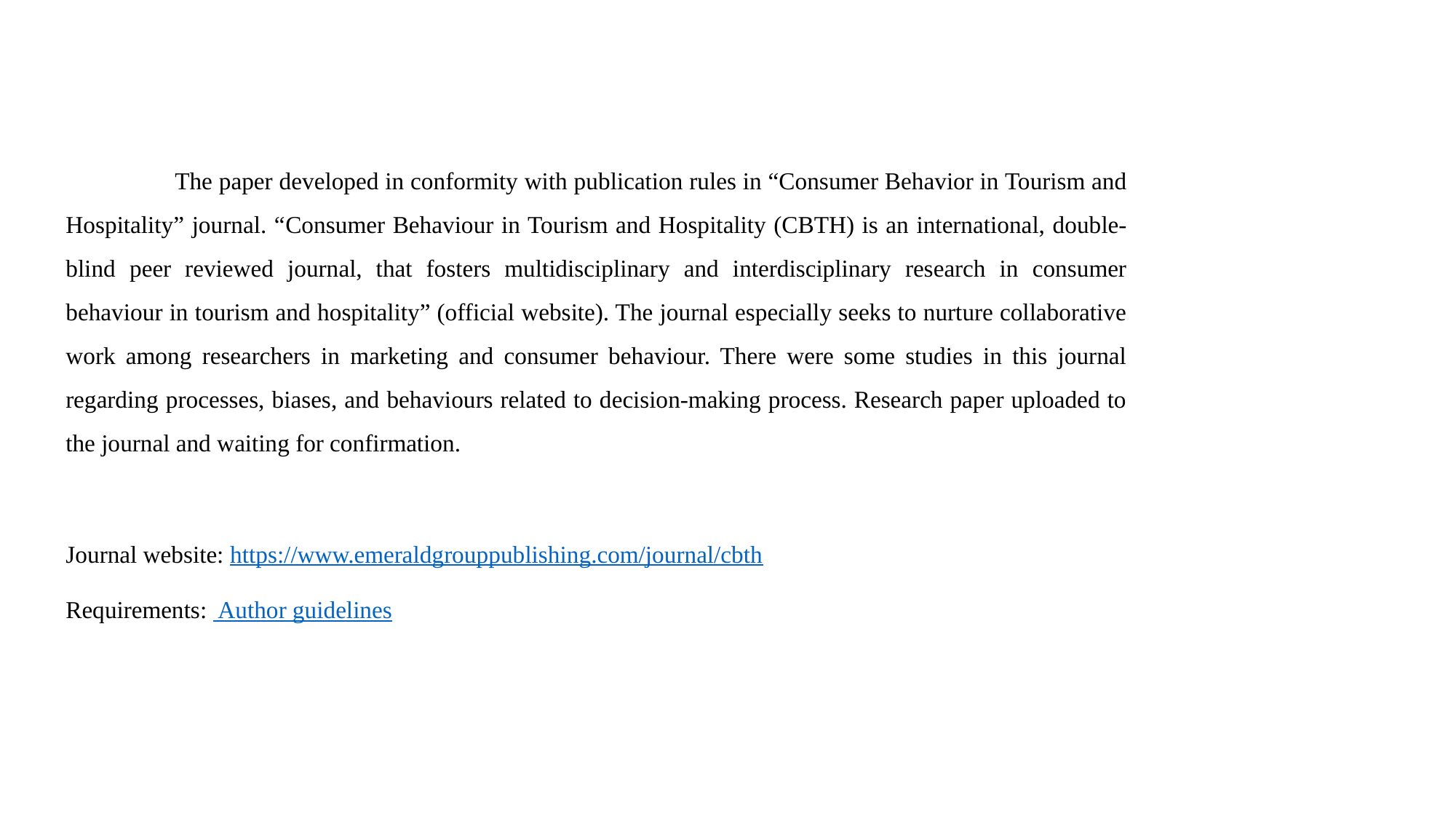

The paper developed in conformity with publication rules in “Consumer Behavior in Tourism and Hospitality” journal. “Consumer Behaviour in Tourism and Hospitality (CBTH) is an international, double-blind peer reviewed journal, that fosters multidisciplinary and interdisciplinary research in consumer behaviour in tourism and hospitality” (official website). The journal especially seeks to nurture collaborative work among researchers in marketing and consumer behaviour. There were some studies in this journal regarding processes, biases, and behaviours related to decision-making process. Research paper uploaded to the journal and waiting for confirmation.

Journal website: https://www.emeraldgrouppublishing.com/journal/cbth
Requirements:  Author guidelines